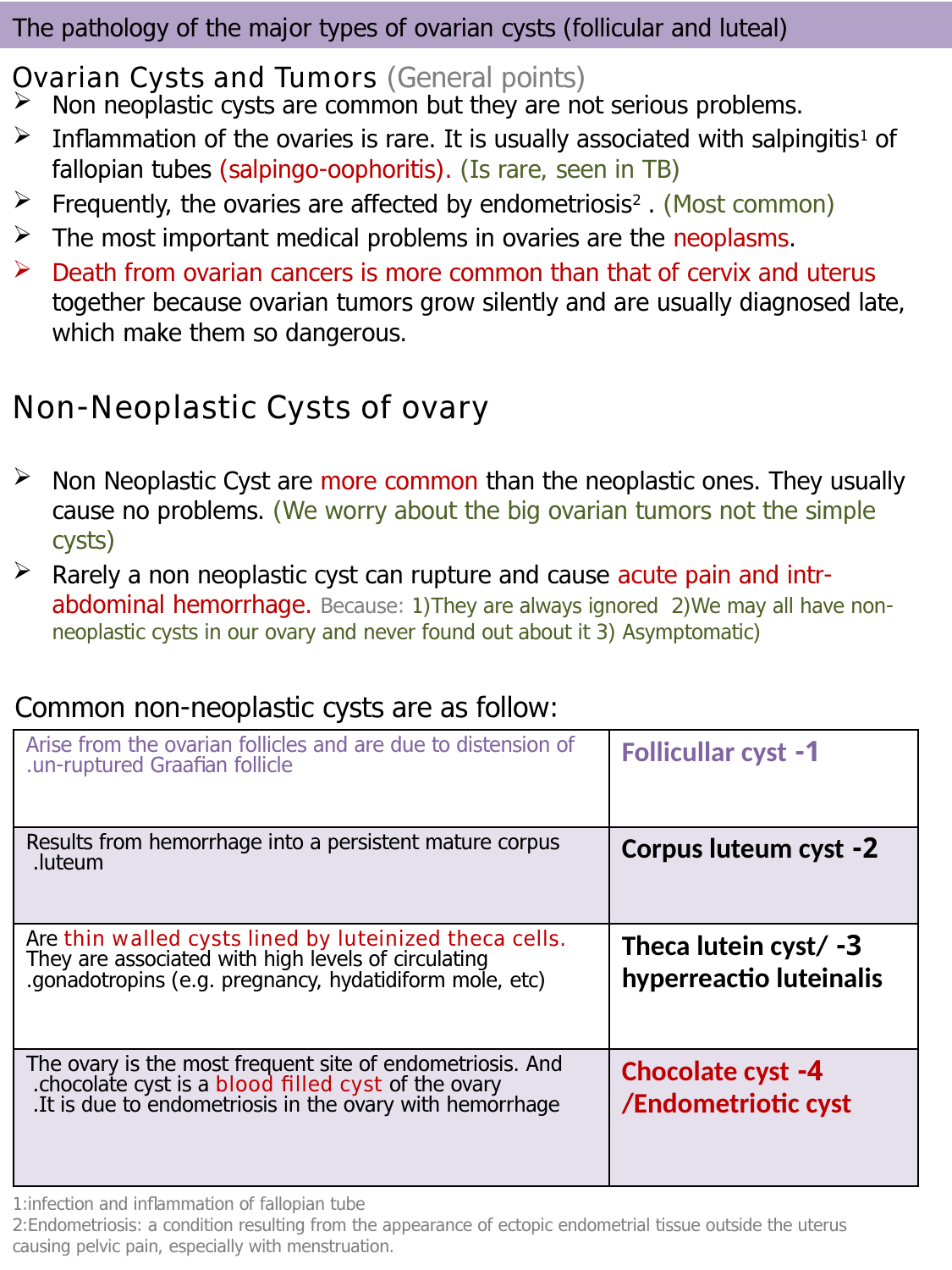

Non neoplastic cysts are common but they are not serious problems.
Inflammation of the ovaries is rare. It is usually associated with salpingitis1 of fallopian tubes (salpingo-oophoritis). (Is rare, seen in TB)
Frequently, the ovaries are affected by endometriosis2 . (Most common)
The most important medical problems in ovaries are the neoplasms.
Death from ovarian cancers is more common than that of cervix and uterus together because ovarian tumors grow silently and are usually diagnosed late, which make them so dangerous.

Non-Neoplastic Cysts of ovary

Non Neoplastic Cyst are more common than the neoplastic ones. They usually cause no problems. (We worry about the big ovarian tumors not the simple cysts)
Rarely a non neoplastic cyst can rupture and cause acute pain and intr-abdominal hemorrhage. Because: 1)They are always ignored  2)We may all have non-neoplastic cysts in our ovary and never found out about it 3) Asymptomatic)

The pathology of the major types of ovarian cysts (follicular and luteal)
Ovarian Cysts and Tumors (General points)
Common non-neoplastic cysts are as follow:
| Arise from the ovarian follicles and are due to distension of un-ruptured Graafian follicle. | 1- Follicullar cyst |
| --- | --- |
| Results from hemorrhage into a persistent mature corpus luteum. | 2- Corpus luteum cyst |
| Are thin walled cysts lined by luteinized theca cells. They are associated with high levels of circulating gonadotropins (e.g. pregnancy, hydatidiform mole, etc). | 3- Theca lutein cyst/ hyperreactio luteinalis |
| The ovary is the most frequent site of endometriosis. And chocolate cyst is a blood filled cyst of the ovary. It is due to endometriosis in the ovary with hemorrhage. | 4- Chocolate cyst /Endometriotic cyst |
1:infection and inflammation of fallopian tube
2:Endometriosis: a condition resulting from the appearance of ectopic endometrial tissue outside the uterus causing pelvic pain, especially with menstruation.